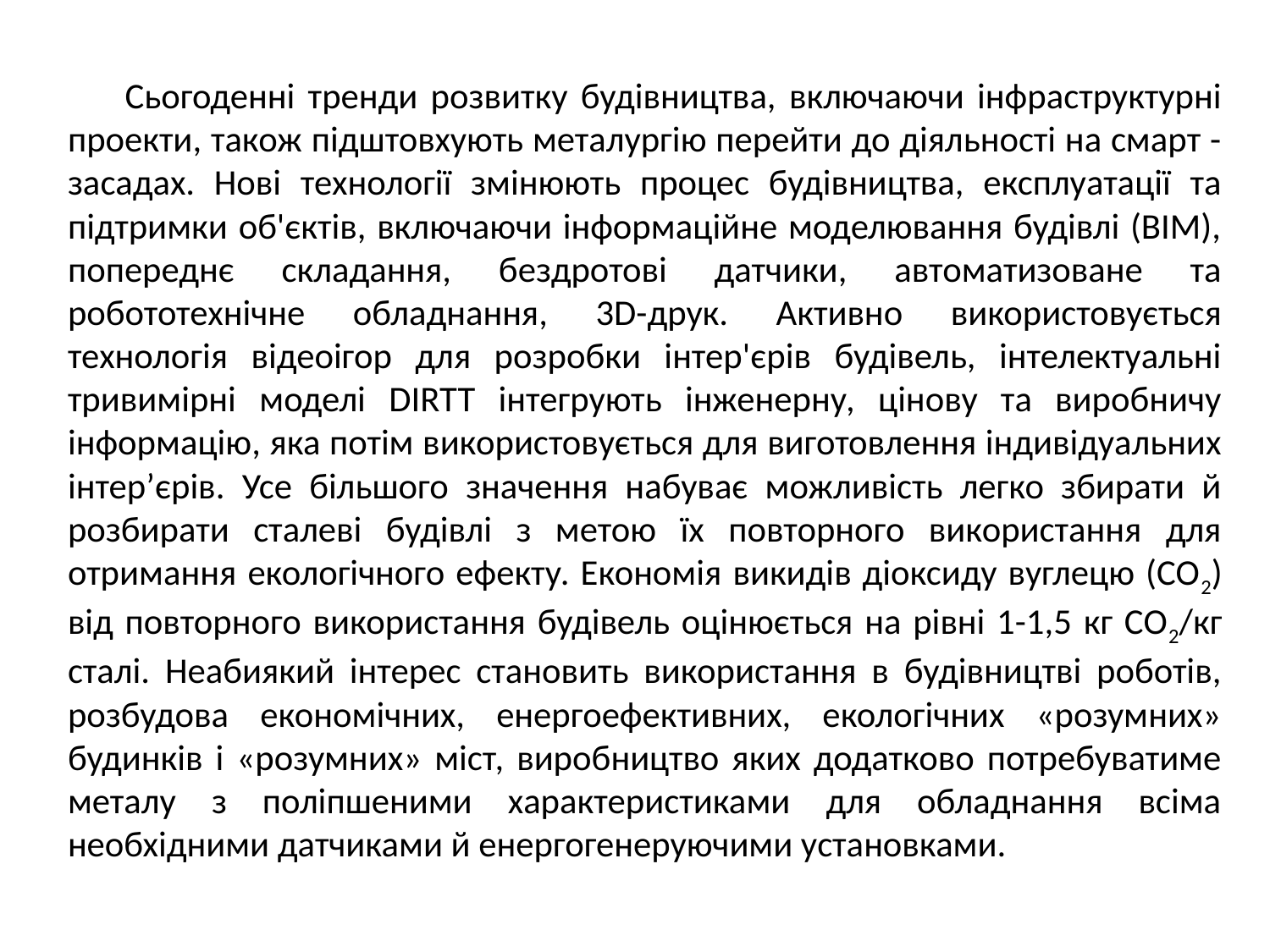

Сьогоденні тренди розвитку будівництва, включаючи інфраструктурні проекти, також підштовхують металургію перейти до діяльності на смарт - засадах. Нові технології змінюють процес будівництва, експлуатації та підтримки об'єктів, включаючи інформаційне моделювання будівлі (BIM), попереднє складання, бездротові датчики, автоматизоване та робототехнічне обладнання, 3D-друк. Активно використовується технологія відеоігор для розробки інтер'єрів будівель, інтелектуальні тривимірні моделі DIRTT інтегрують інженерну, цінову та виробничу інформацію, яка потім використовується для виготовлення індивідуальних інтер’єрів. Усе більшого значення набуває можливість легко збирати й розбирати сталеві будівлі з метою їх повторного використання для отримання екологічного ефекту. Економія викидів діоксиду вуглецю (CO2) від повторного використання будівель оцінюється на рівні 1-1,5 кг СО2/кг сталі. Неабиякий інтерес становить використання в будівництві роботів, розбудова економічних, енергоефективних, екологічних «розумних» будинків і «розумних» міст, виробництво яких додатково потребуватиме металу з поліпшеними характеристиками для обладнання всіма необхідними датчиками й енергогенеруючими установками.